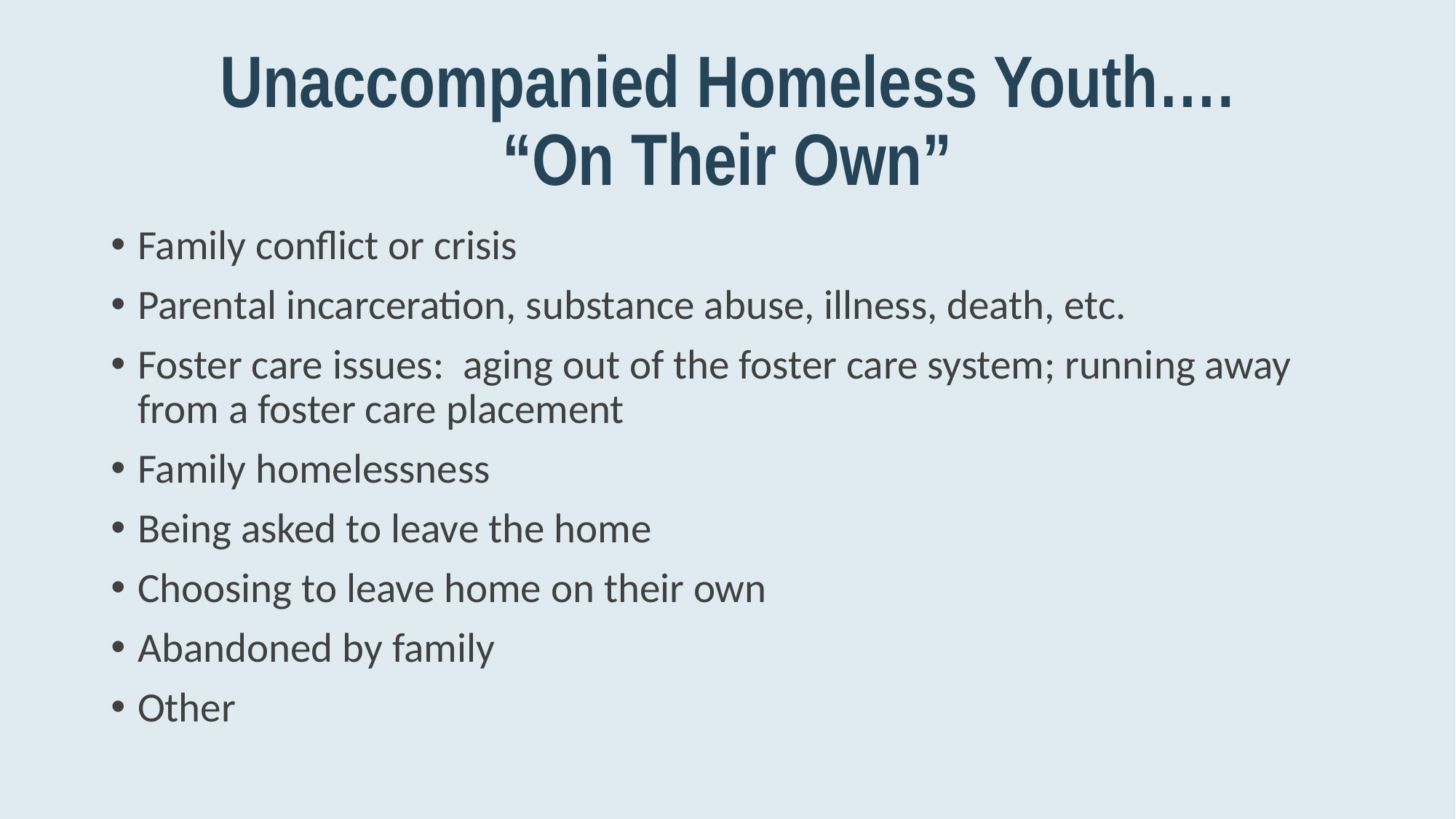

# Unaccompanied Homeless Youth…. “On Their Own”
Family conflict or crisis
Parental incarceration, substance abuse, illness, death, etc.
Foster care issues:  aging out of the foster care system; running away from a foster care placement
Family homelessness
Being asked to leave the home
Choosing to leave home on their own
Abandoned by family
Other